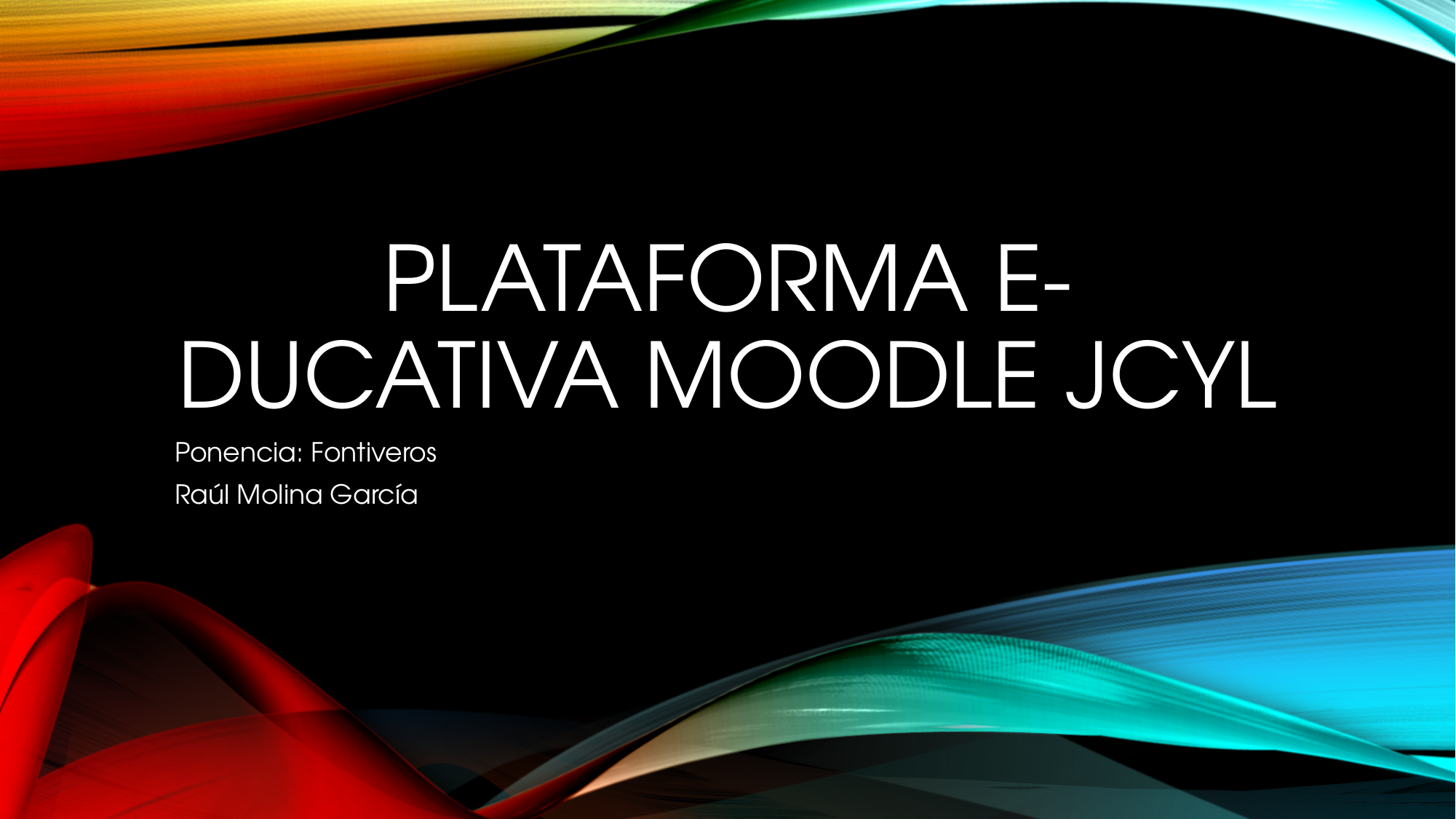

# Plataforma e-ducativa Moodle jcyl
Ponencia: Fontiveros
Raúl Molina García